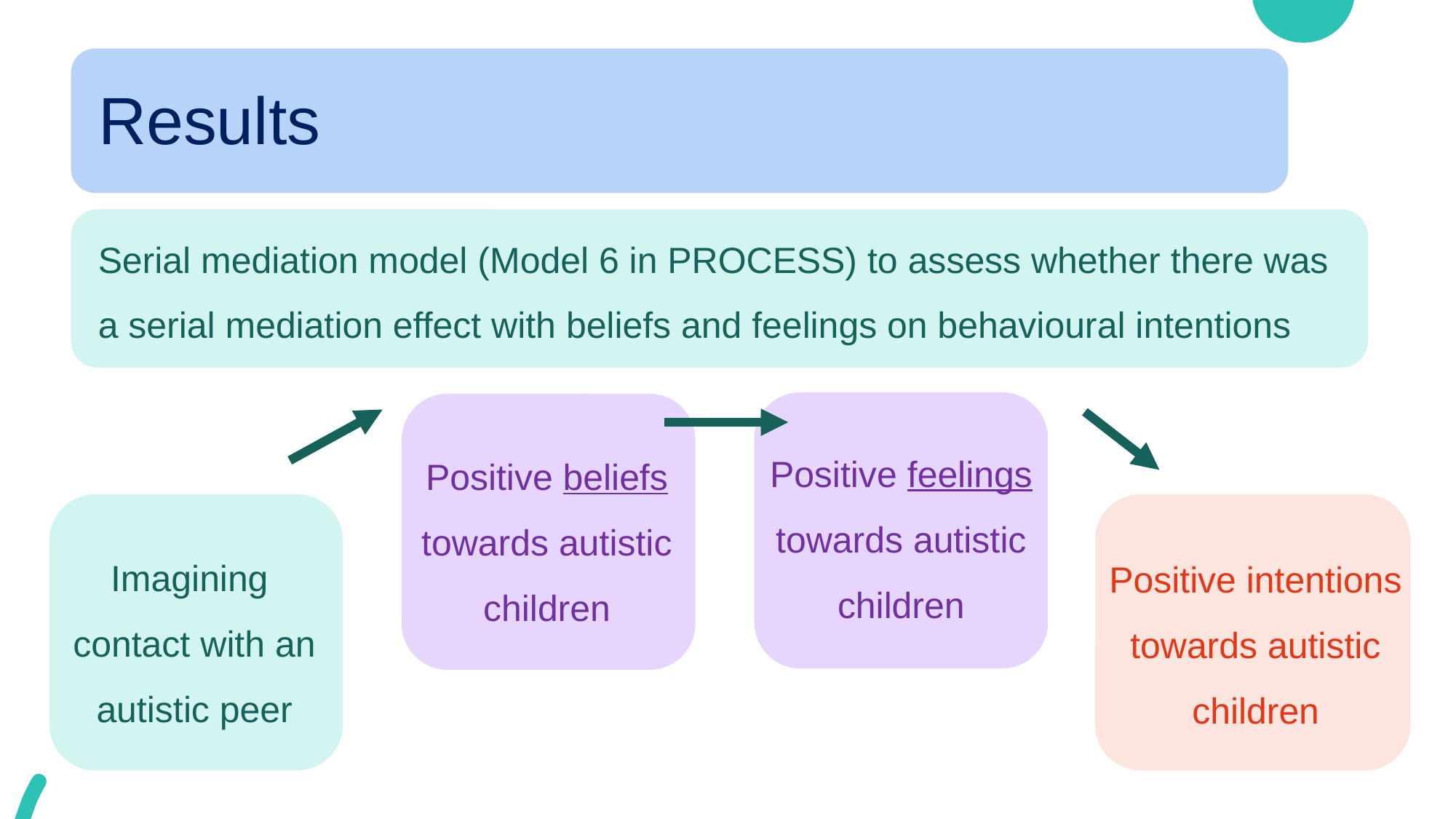

# Results

Serial mediation model (Model 6 in PROCESS) to assess whether there was a serial mediation effect with beliefs and feelings on behavioural intentions

Positive feelings towards autistic children
Positive beliefs towards autistic children

Imagining
contact with an autistic peer
Positive intentions towards autistic children